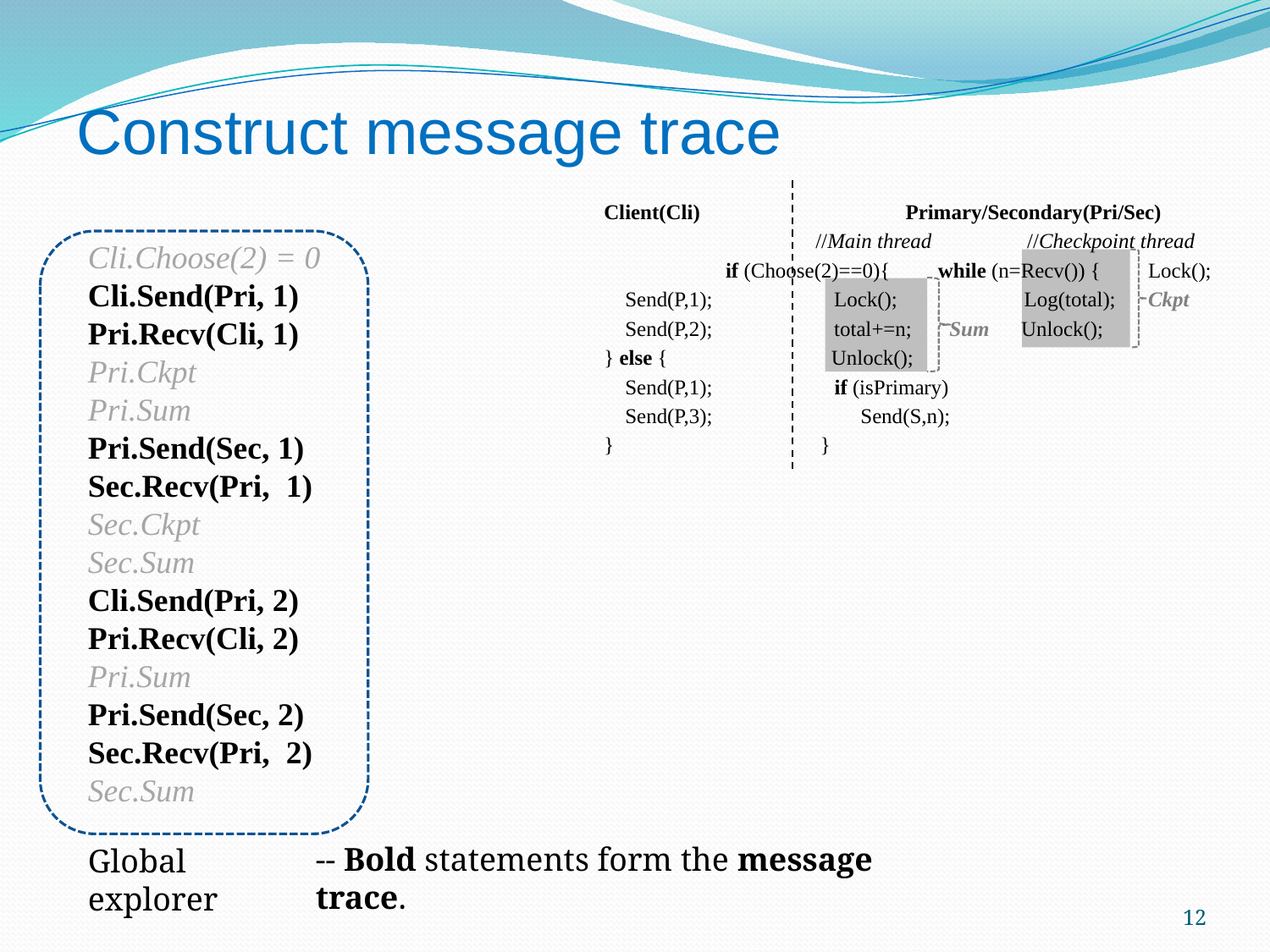

# Construct message trace
Client(Cli)                             	         Primary/Secondary(Pri/Sec)
                                        //Main thread                  //Checkpoint thread                              if (Choose(2)==0){         while (n=Recv()) {         Lock();
    Send(P,1);                       Lock();                        Log(total);      Ckpt
    Send(P,2);                       total+=n;       Sum      Unlock();
} else {          	                   Unlock();
    Send(P,1);                       if (isPrimary)
    Send(P,3);                            Send(S,n);
}                                       }

Cli.Choose(2) = 0
Cli.Send(Pri, 1)
Pri.Recv(Cli, 1)
Pri.Ckpt
Pri.Sum
Pri.Send(Sec, 1)
Sec.Recv(Pri,  1)
Sec.Ckpt
Sec.Sum
Cli.Send(Pri, 2)
Pri.Recv(Cli, 2)
Pri.Sum
Pri.Send(Sec, 2)
Sec.Recv(Pri,  2)
Sec.Sum

-- Bold statements form the message trace.
Global explorer
12